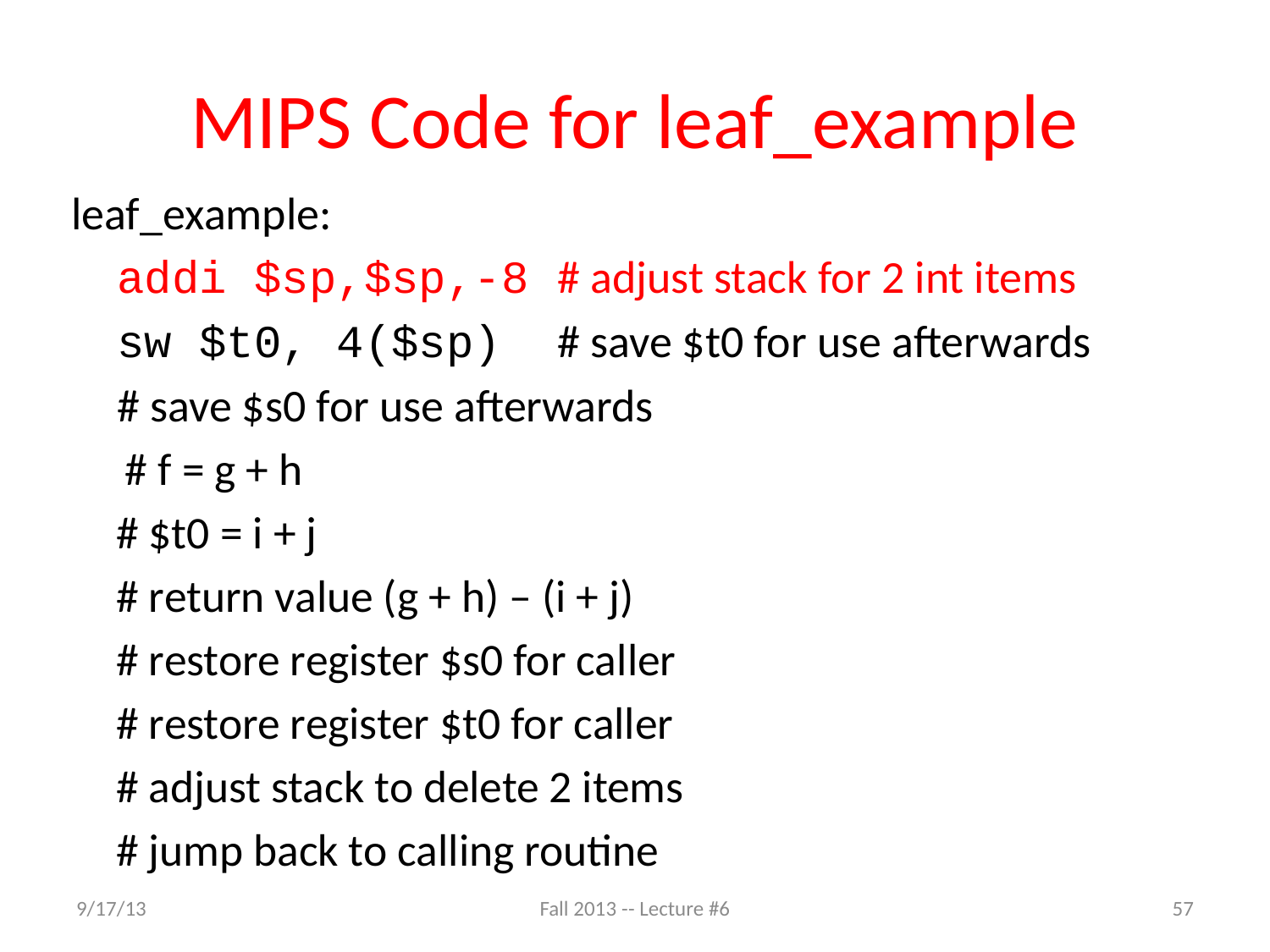

# MIPS Code for leaf_example
leaf_example:
	addi $sp,$sp,-8 # adjust stack for 2 int items
	sw $t0, 4($sp)  # save $t0 for use afterwards
									# save $s0 for use afterwards
									# f = g + h
									# $t0 = i + j
									# return value (g + h) – (i + j)
									# restore register $s0 for caller
									# restore register $t0 for caller
									# adjust stack to delete 2 items
									# jump back to calling routine

9/17/13
Fall 2013 -- Lecture #6
57